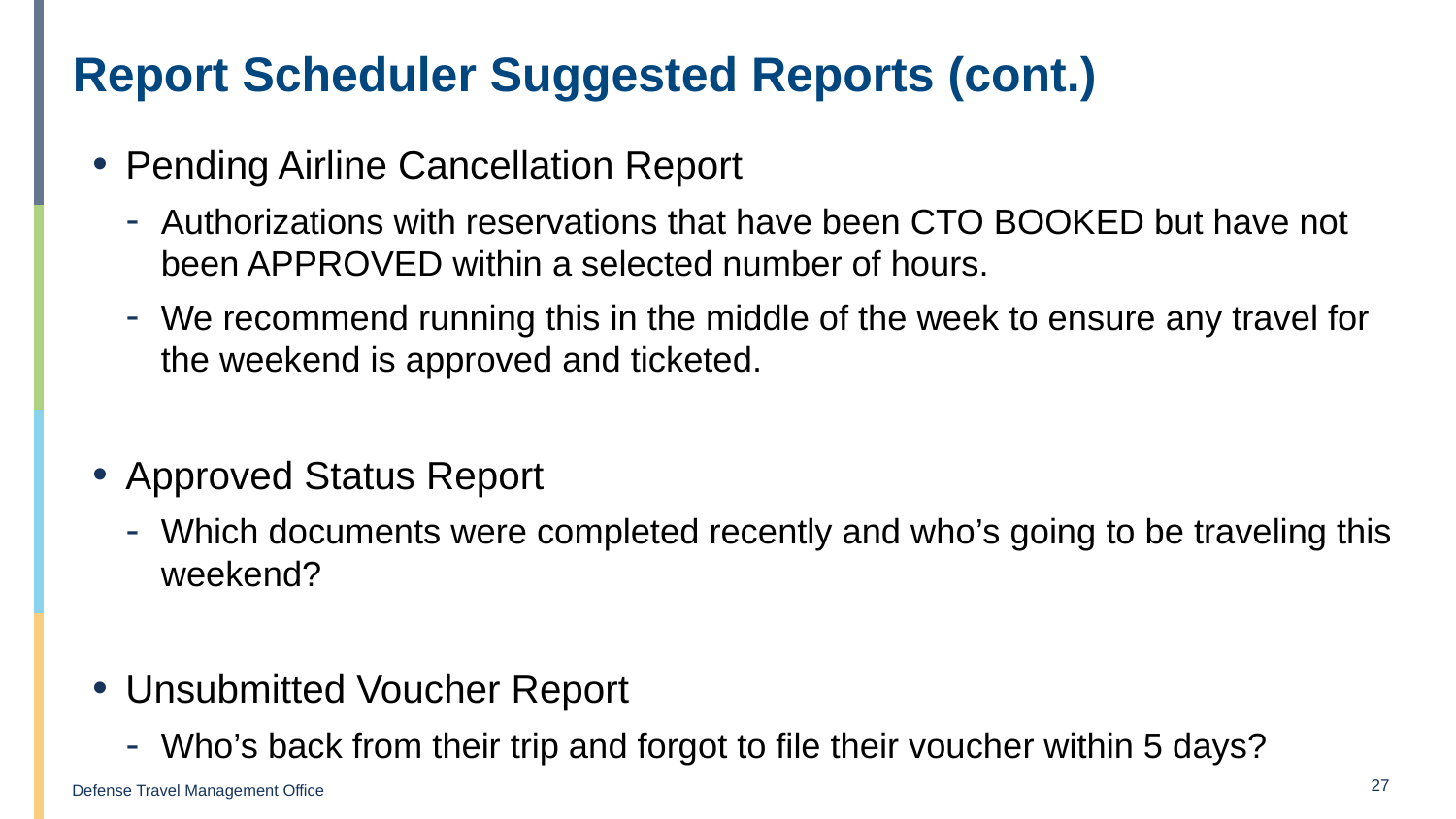

# Report Scheduler Suggested Reports (cont.)
Pending Airline Cancellation Report
Authorizations with reservations that have been CTO BOOKED but have not been APPROVED within a selected number of hours.
We recommend running this in the middle of the week to ensure any travel for the weekend is approved and ticketed.

Approved Status Report
Which documents were completed recently and who’s going to be traveling this weekend?

Unsubmitted Voucher Report
Who’s back from their trip and forgot to file their voucher within 5 days?
27